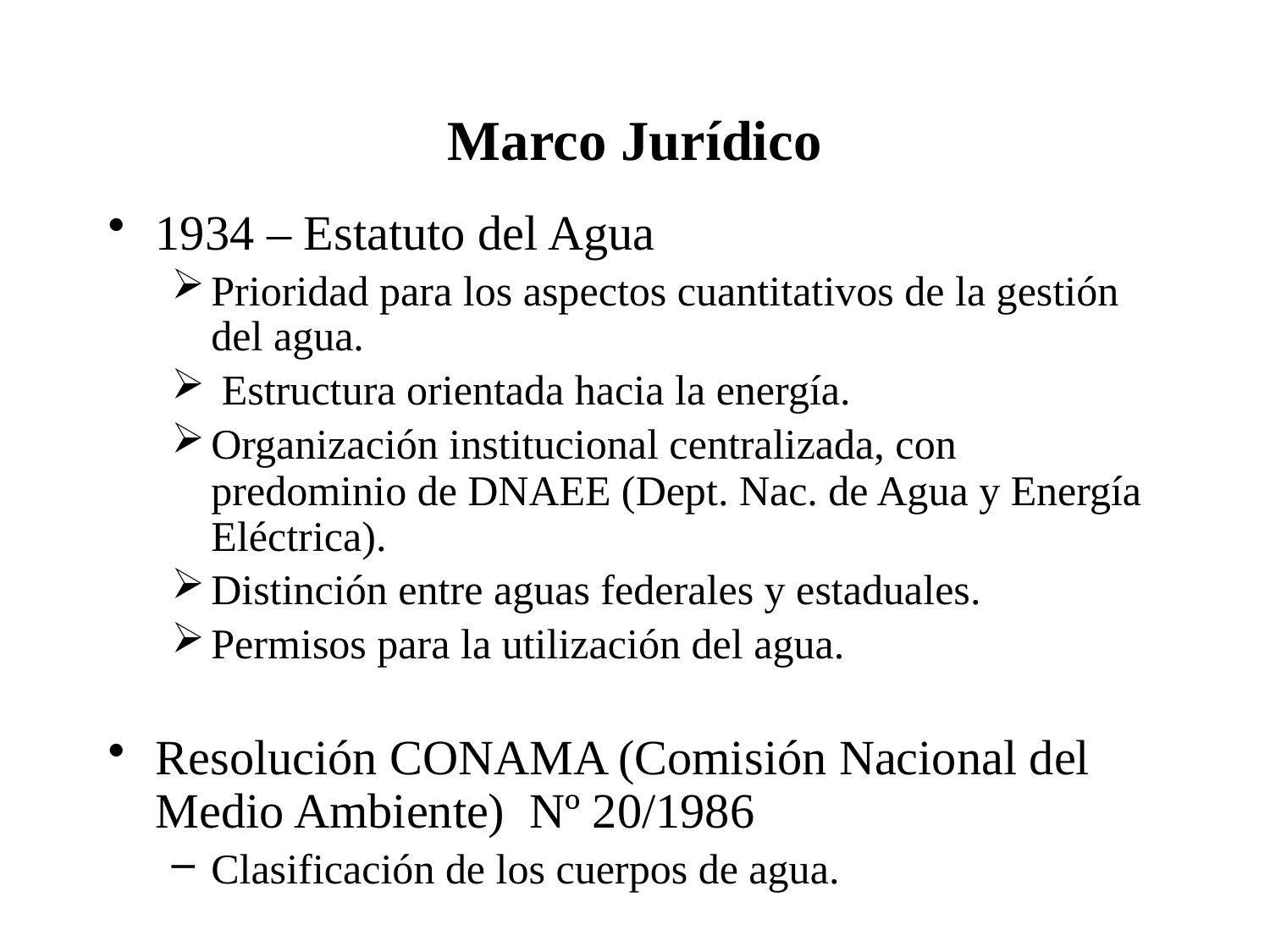

# Marco Jurídico
1934 – Estatuto del Agua
Prioridad para los aspectos cuantitativos de la gestión del agua.
 Estructura orientada hacia la energía.
Organización institucional centralizada, con predominio de DNAEE (Dept. Nac. de Agua y Energía Eléctrica).
Distinción entre aguas federales y estaduales.
Permisos para la utilización del agua.

Resolución CONAMA (Comisión Nacional del Medio Ambiente)  Nº 20/1986
Clasificación de los cuerpos de agua.